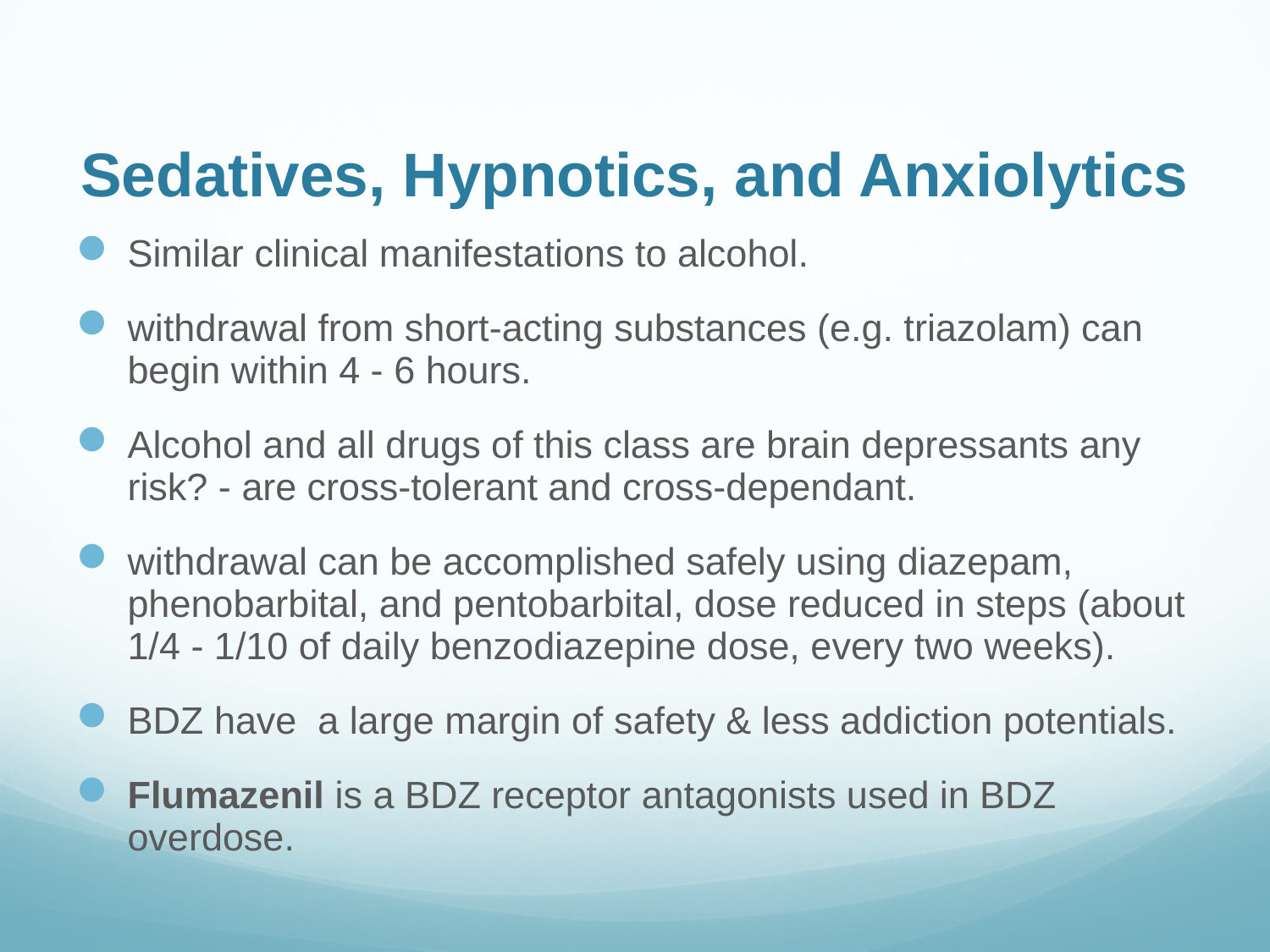

# Sedatives, Hypnotics, and Anxiolytics
Similar clinical manifestations to alcohol.
withdrawal from short-acting substances (e.g. triazolam) can begin within 4 - 6 hours.
Alcohol and all drugs of this class are brain depressants any risk? - are cross-tolerant and cross-dependant.
withdrawal can be accomplished safely using diazepam, phenobarbital, and pentobarbital, dose reduced in steps (about 1/4 - 1/10 of daily benzodiazepine dose, every two weeks).
BDZ have  a large margin of safety & less addiction potentials.
Flumazenil is a BDZ receptor antagonists used in BDZ overdose.